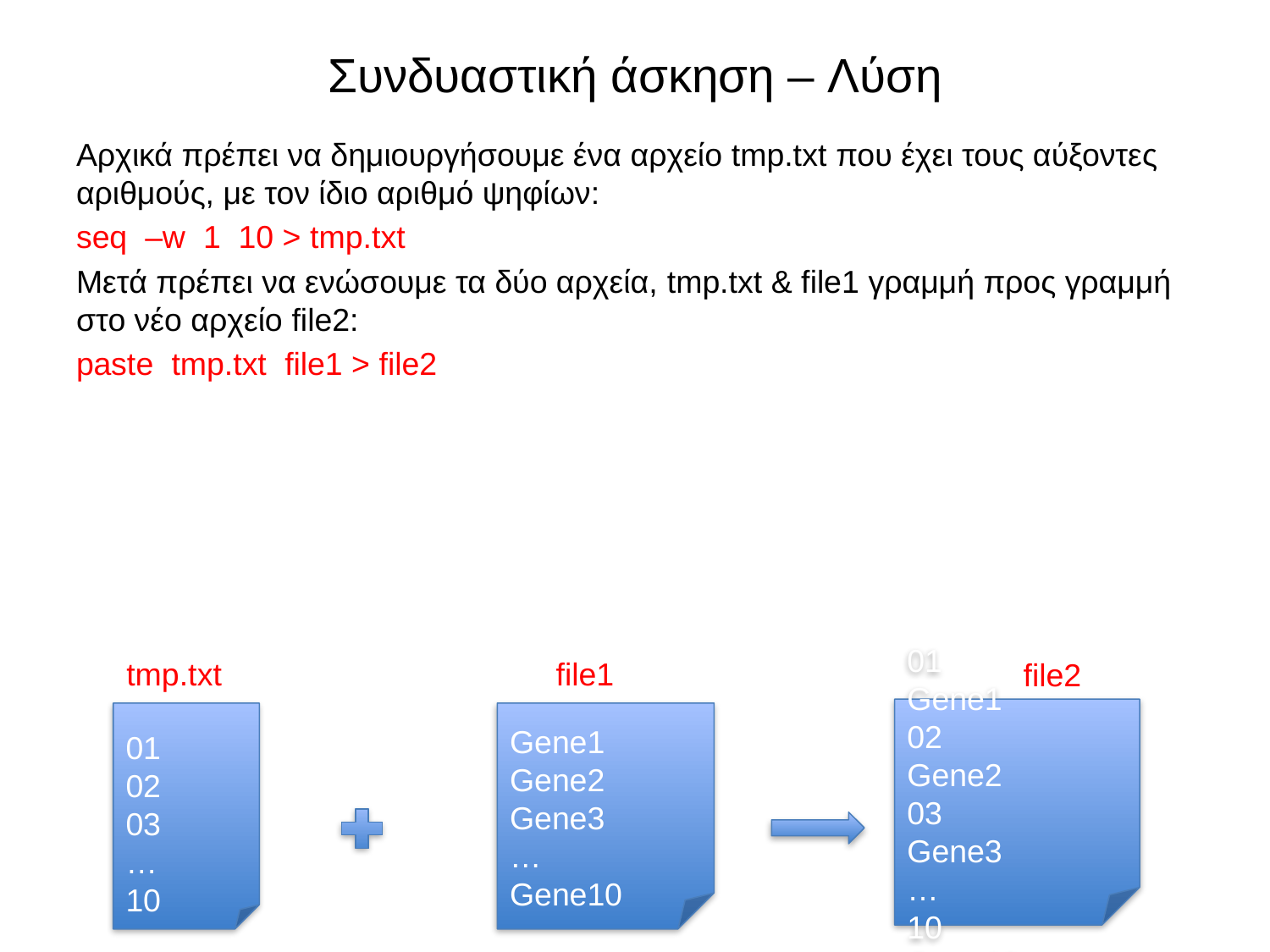

# Συνδυαστική άσκηση – Λύση
Αρχικά πρέπει να δημιουργήσουμε ένα αρχείο tmp.txt που έχει τους αύξοντες αριθμούς, με τον ίδιο αριθμό ψηφίων:
seq  –w  1  10 > tmp.txt
Μετά πρέπει να ενώσουμε τα δύο αρχεία, tmp.txt & file1 γραμμή προς γραμμή στο νέο αρχείο file2:
paste  tmp.txt  file1 > file2

tmp.txt
file1
file2

01	Gene1
02	Gene2
03	Gene3
…
10	Gene10

01
02
03
…
10

Gene1
Gene2
Gene3
…
Gene10